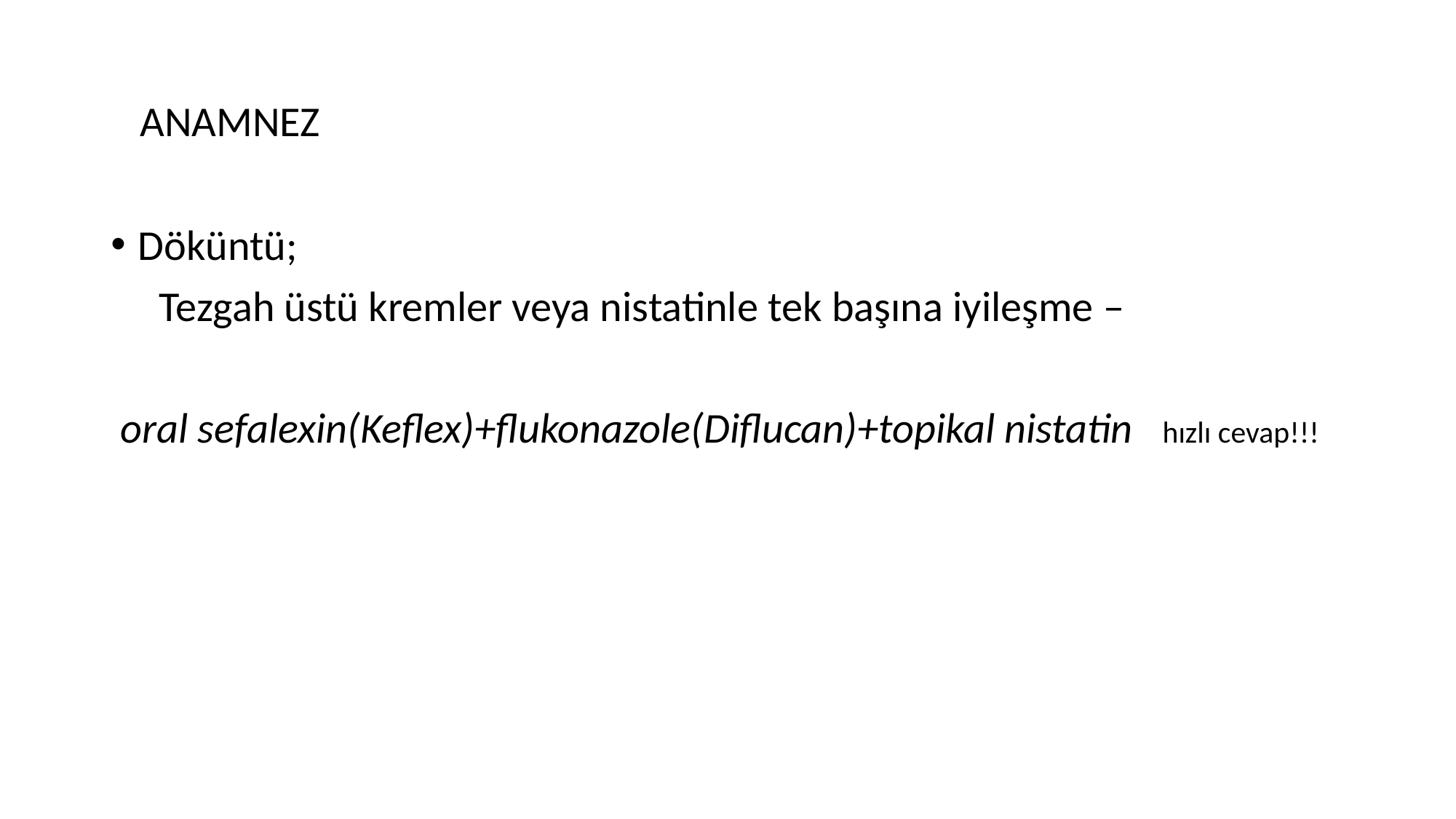

# ANAMNEZ
Döküntü;
     Tezgah üstü kremler veya nistatinle tek başına iyileşme –

 oral sefalexin(Keflex)+flukonazole(Diflucan)+topikal nistatin   hızlı cevap!!!